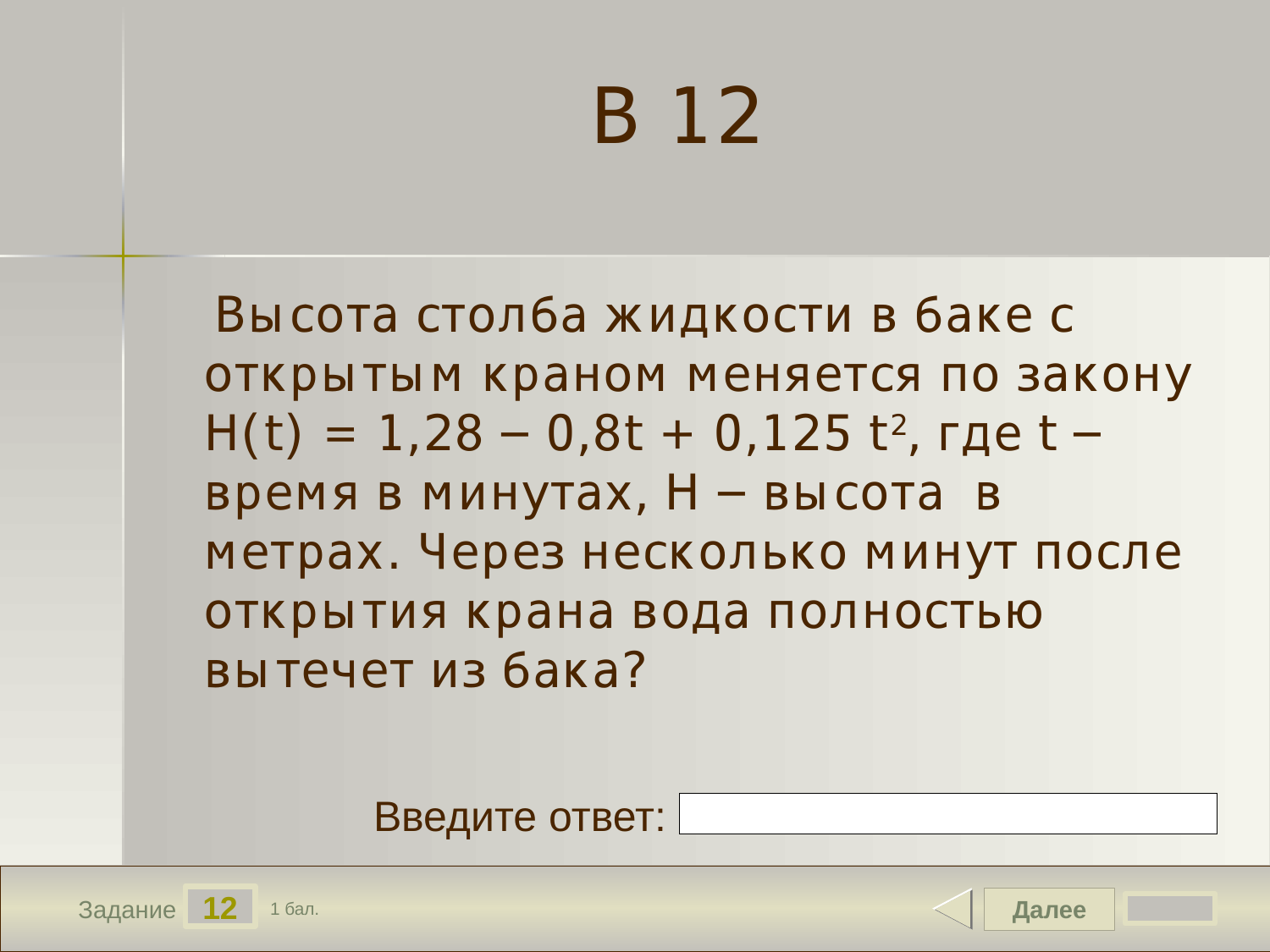

# В 12
    Высота столба жидкости в баке с открытым краном меняется по закону H(t) = 1,28 – 0,8t + 0,125 t2, где t – время в минутах, H – высота  в метрах. Через несколько минут после открытия крана вода полностью вытечет из бака?
Введите ответ:

12

Далее
Задание

1 бал.